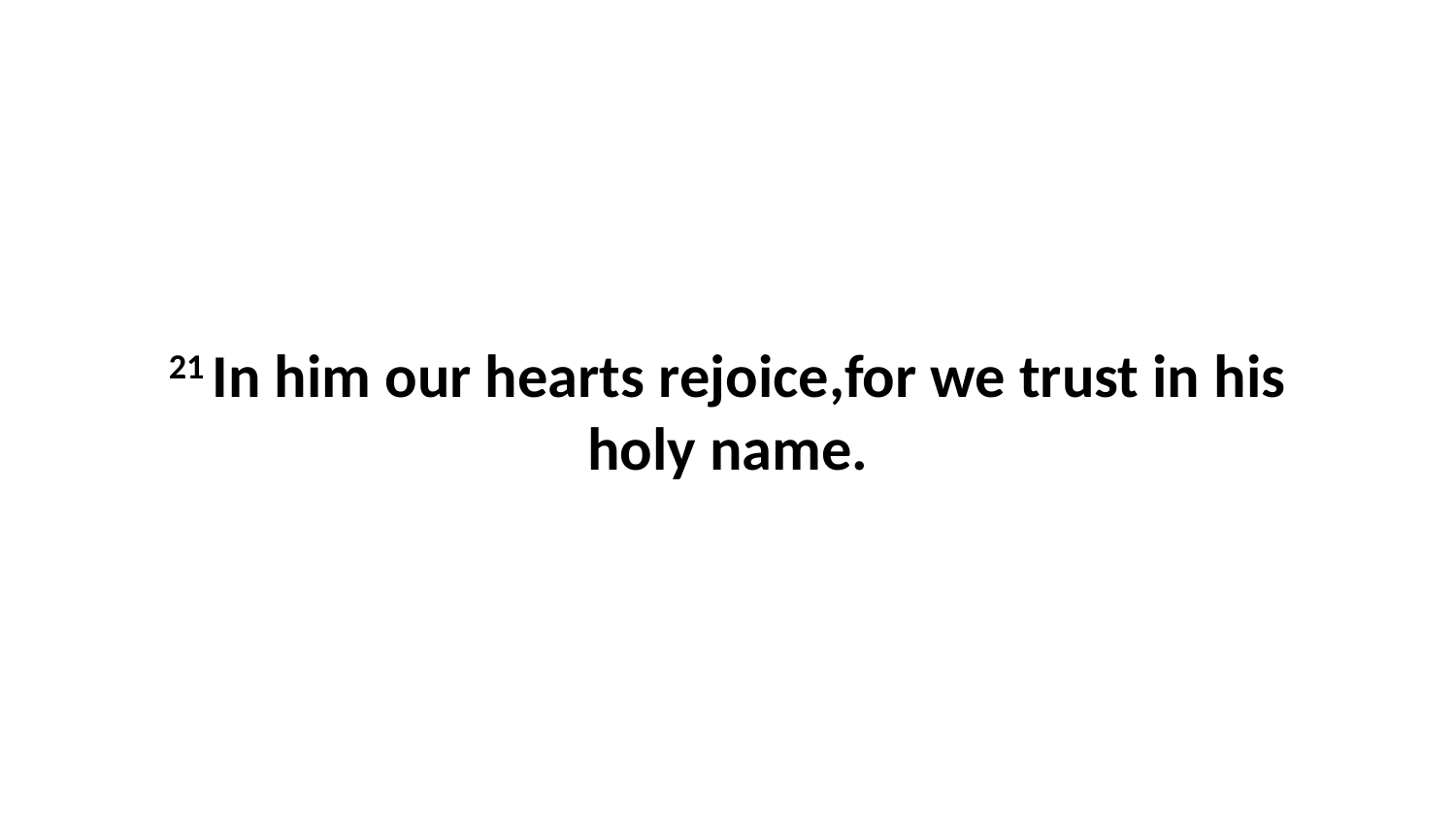

21 In him our hearts rejoice,for we trust in his holy name.